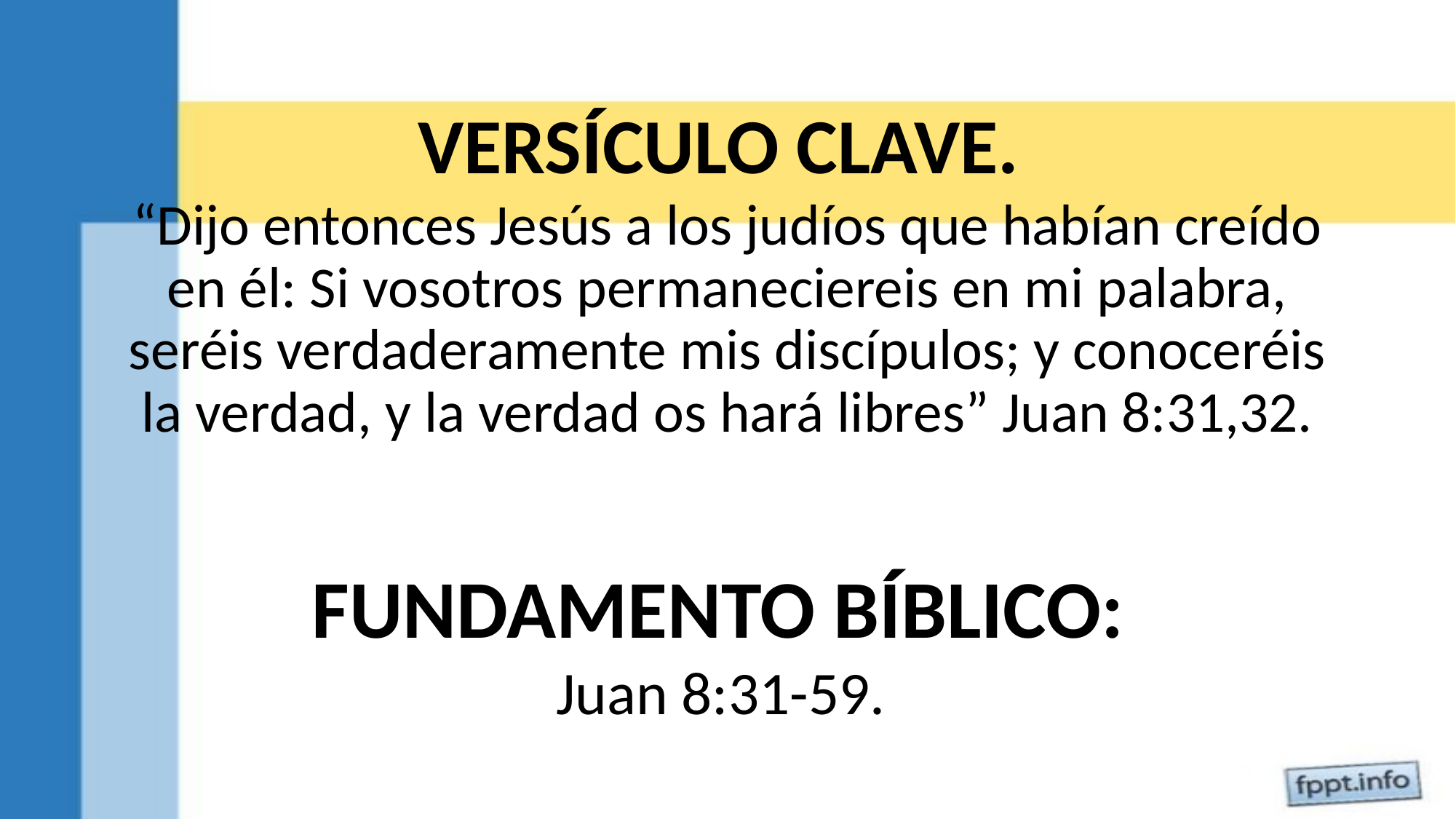

VERSÍCULO CLAVE.
“Dijo entonces Jesús a los judíos que habían creído en él: Si vosotros permaneciereis en mi palabra, seréis verdaderamente mis discípulos; y conoceréis la verdad, y la verdad os hará libres” Juan 8:31,32.
FUNDAMENTO BÍBLICO:
Juan 8:31-59.